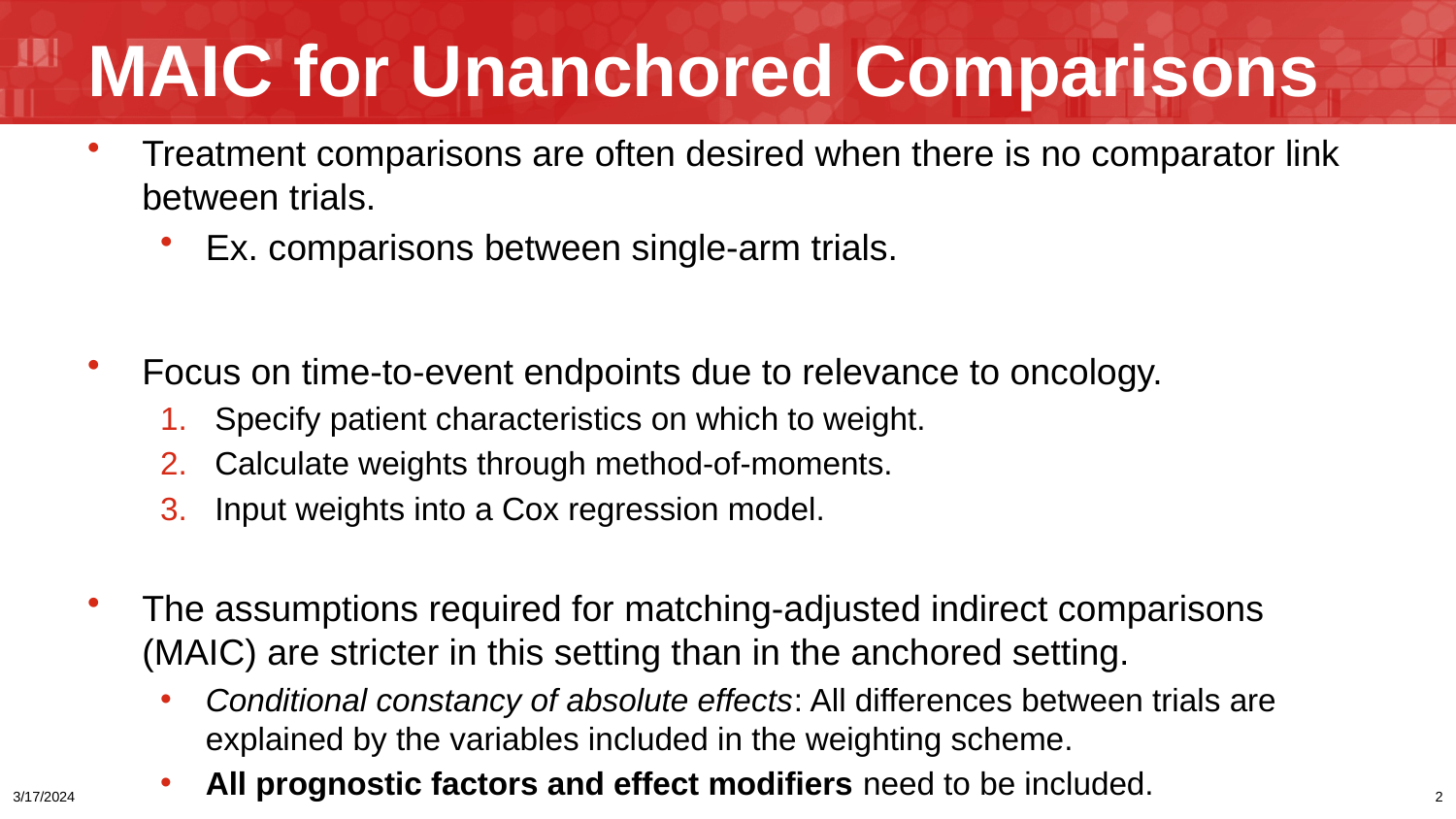

# MAIC for Unanchored Comparisons
Treatment comparisons are often desired when there is no comparator link between trials.
Ex. comparisons between single-arm trials.

Focus on time-to-event endpoints due to relevance to oncology.
Specify patient characteristics on which to weight.
Calculate weights through method-of-moments.
Input weights into a Cox regression model.

The assumptions required for matching-adjusted indirect comparisons (MAIC) are stricter in this setting than in the anchored setting.
Conditional constancy of absolute effects: All differences between trials are explained by the variables included in the weighting scheme.
All prognostic factors and effect modifiers need to be included.
3/17/2024
2